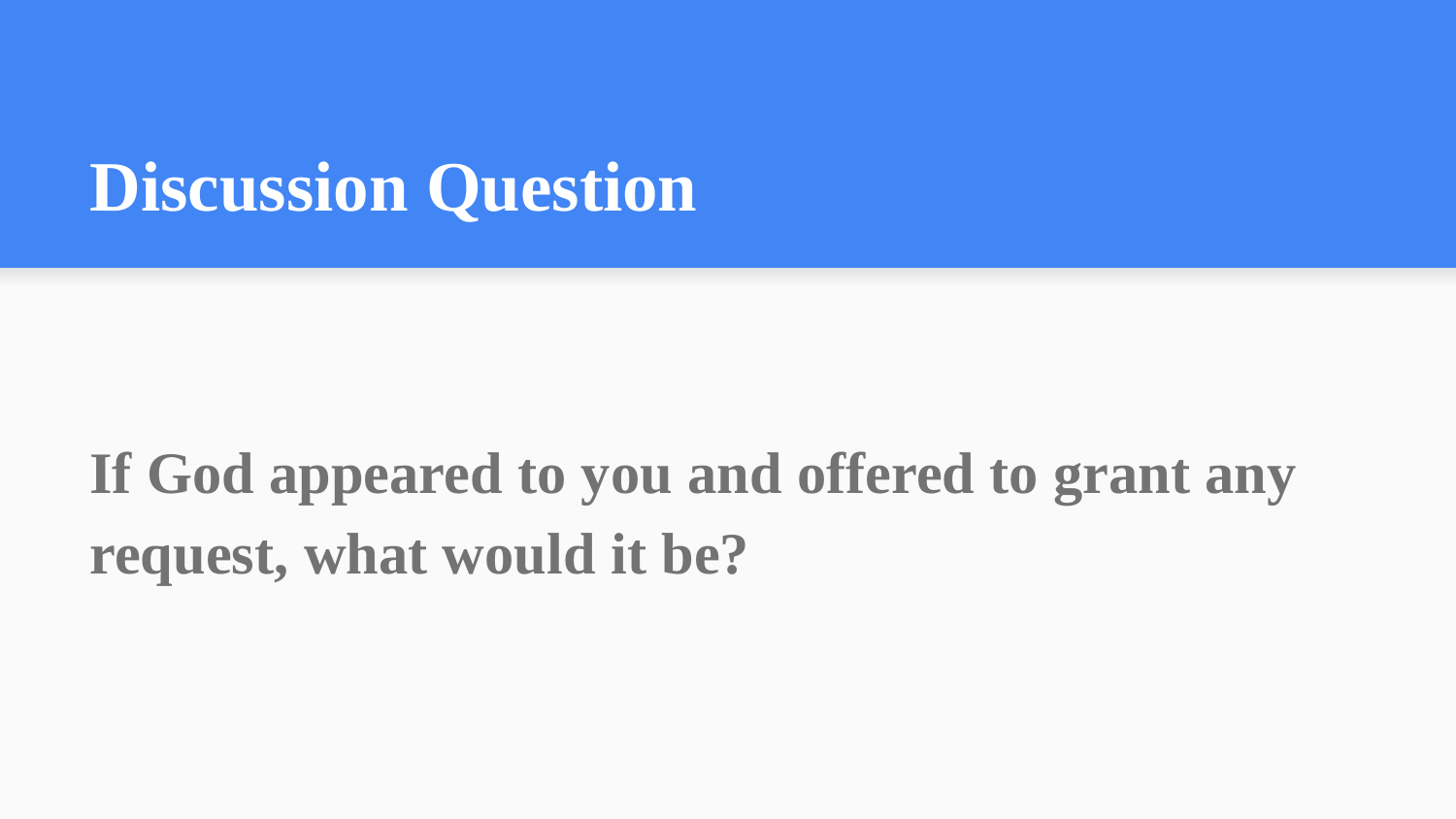

# Discussion Question
If God appeared to you and offered to grant any request, what would it be?